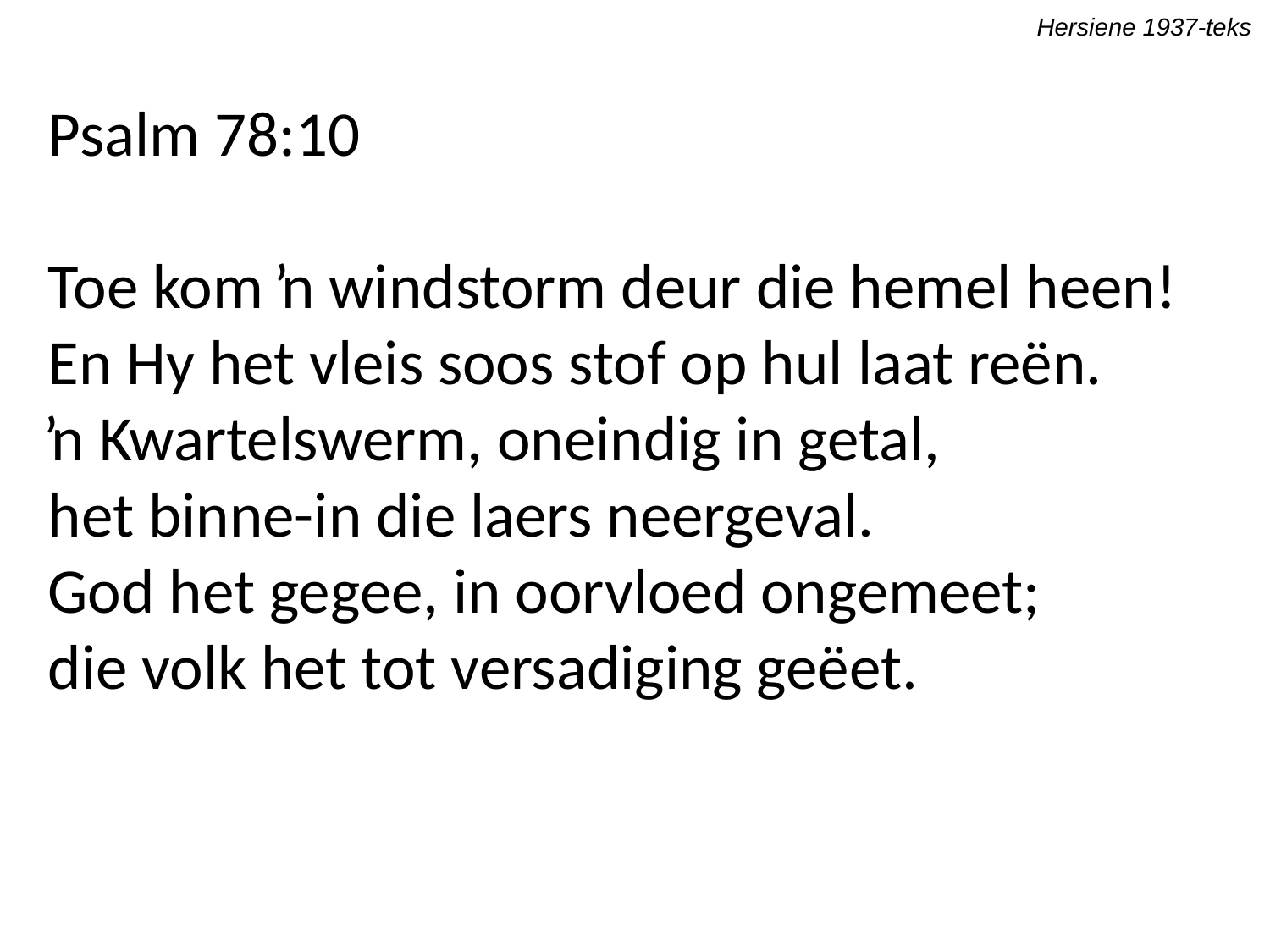

Hersiene 1937-teks
Psalm 78:10

Toe kom ŉ windstorm deur die hemel heen!
En Hy het vleis soos stof op hul laat reën.
ŉ Kwartelswerm, oneindig in getal,
het binne-in die laers neergeval.
God het gegee, in oorvloed ongemeet;
die volk het tot versadiging geëet.